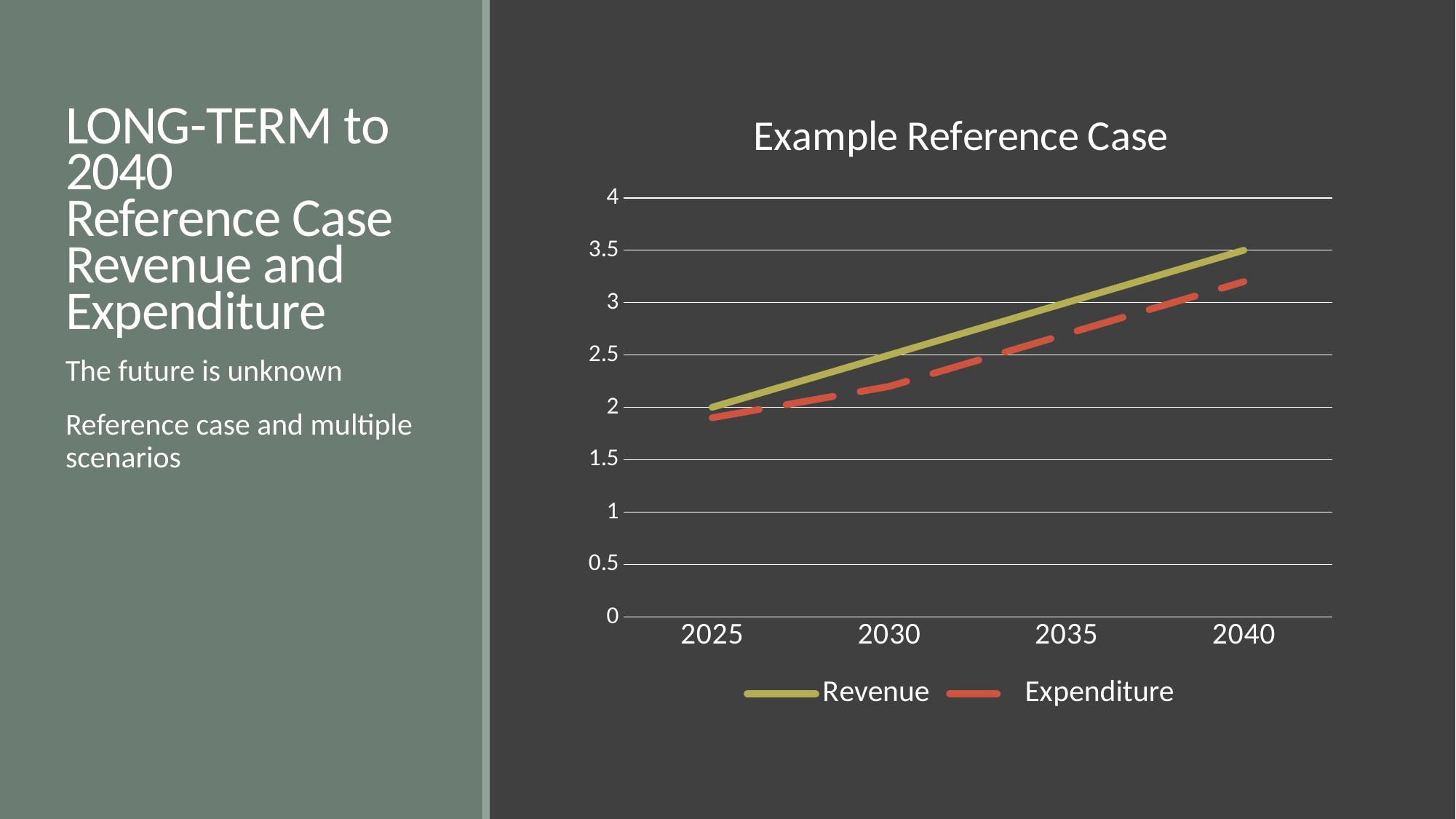

# LONG-TERM to 2040 Reference Case Revenue and Expenditure

### Chart: Example Reference Case

| Category | Revenue | Expenditure |
|---|---|---|
| 2025 | 2.0 | 1.9 |
| 2030 | 2.5 | 2.2 |
| 2035 | 3.0 | 2.7 |
| 2040 | 3.5 | 3.2 |
The future is unknown
Reference case and multiple scenarios